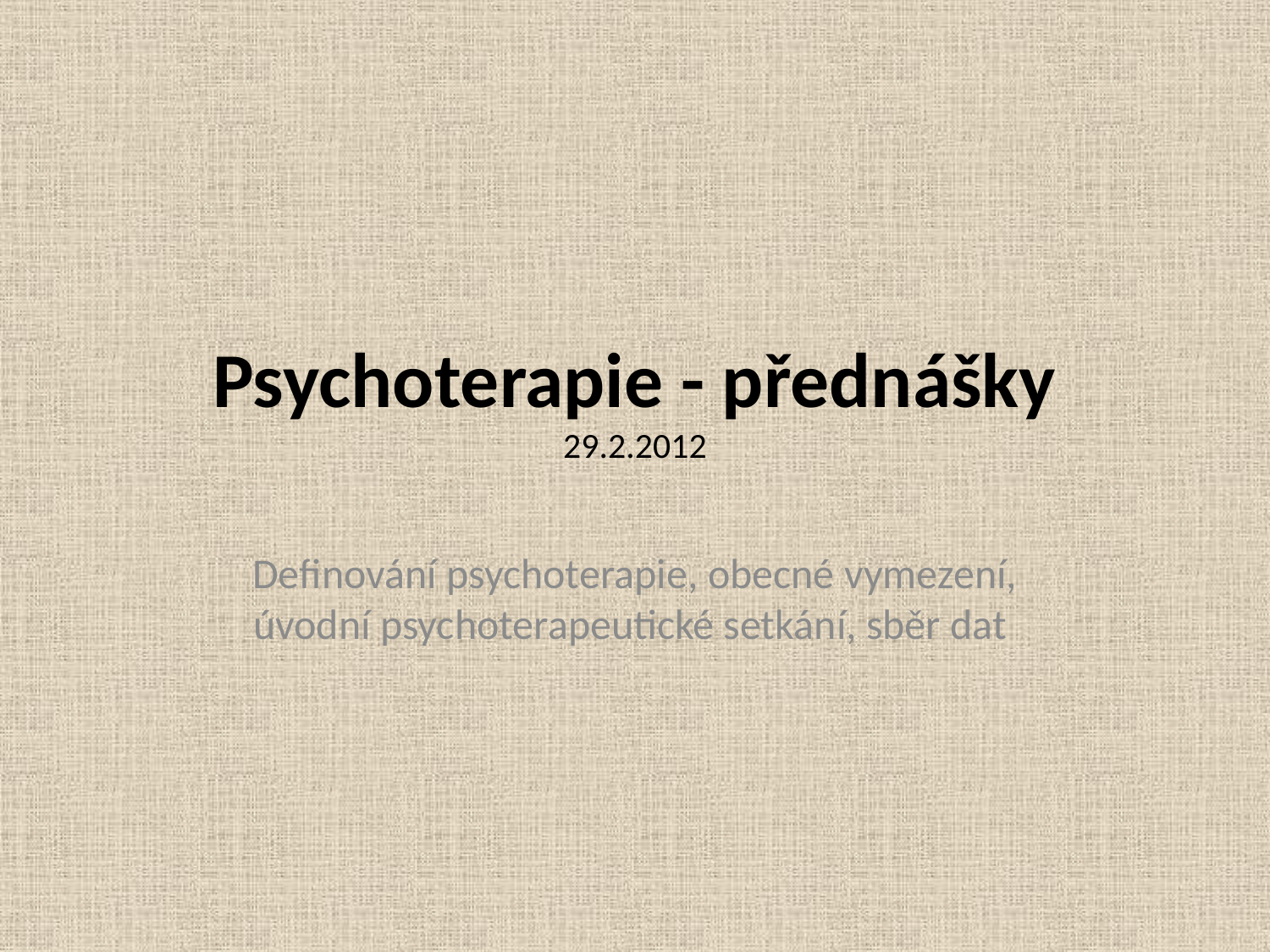

# Psychoterapie - přednášky 29.2.2012
Definování psychoterapie, obecné vymezení, úvodní psychoterapeutické setkání, sběr dat